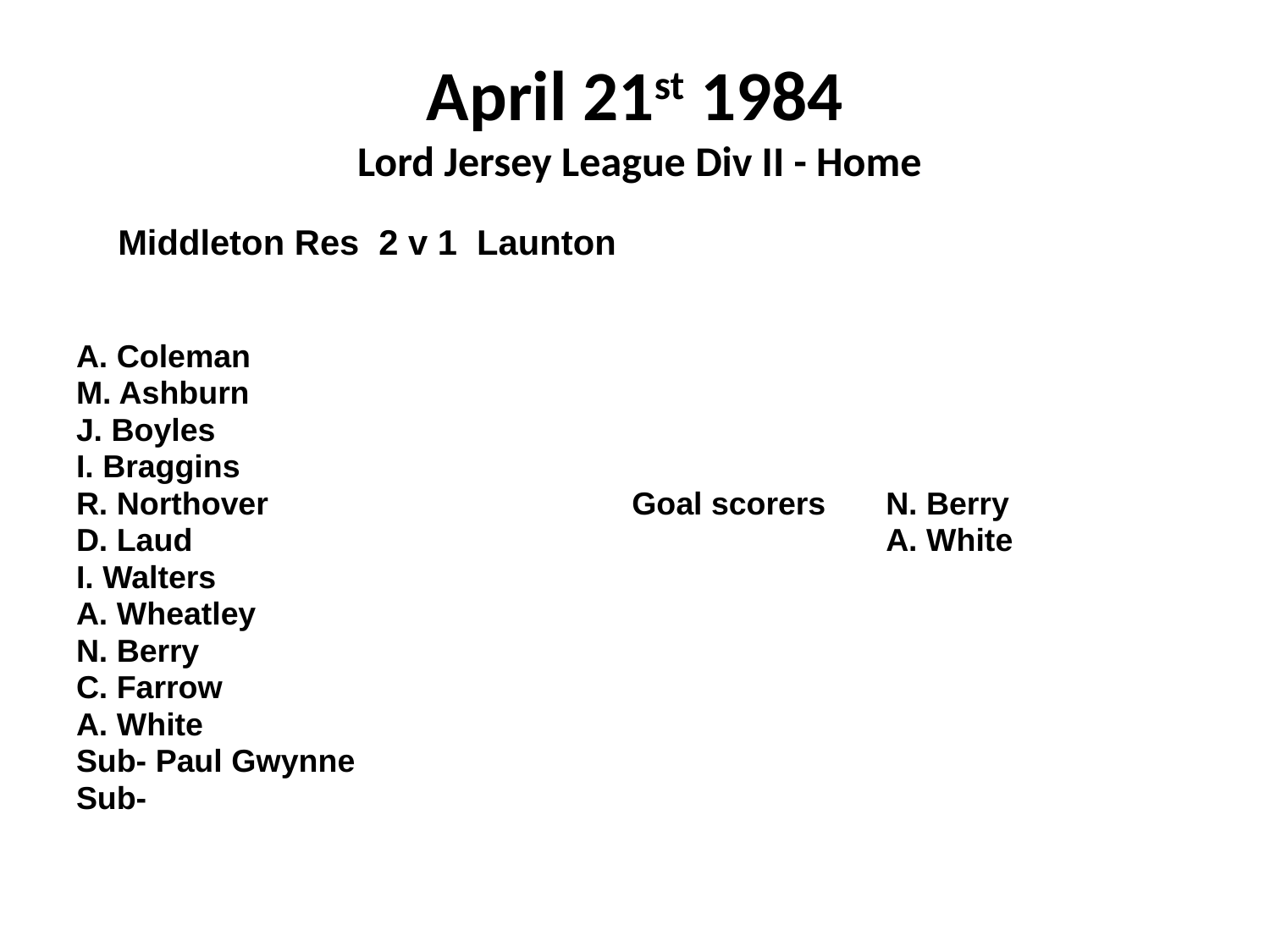

# April 21st 1984 Lord Jersey League Div II - Home
    Middleton Res  2 v 1  Launton

A. Coleman
M. Ashburn
J. Boyles
I. Braggins
R. Northover			Goal scorers	N. Berry
D. Laud						A. White
I. Walters
A. Wheatley
N. Berry
C. Farrow
A. White
Sub- Paul Gwynne
Sub-